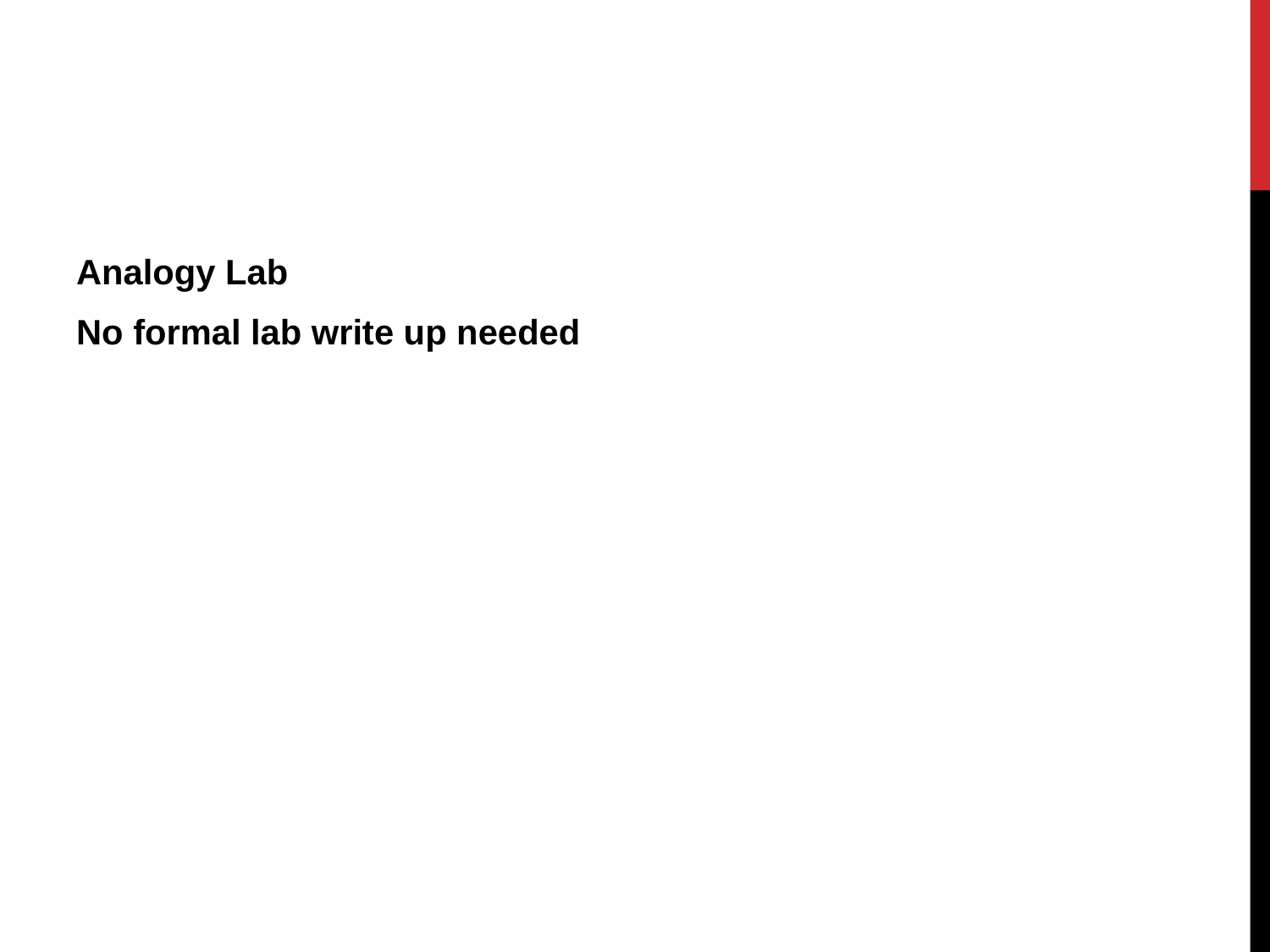

#
Analogy Lab
No formal lab write up needed